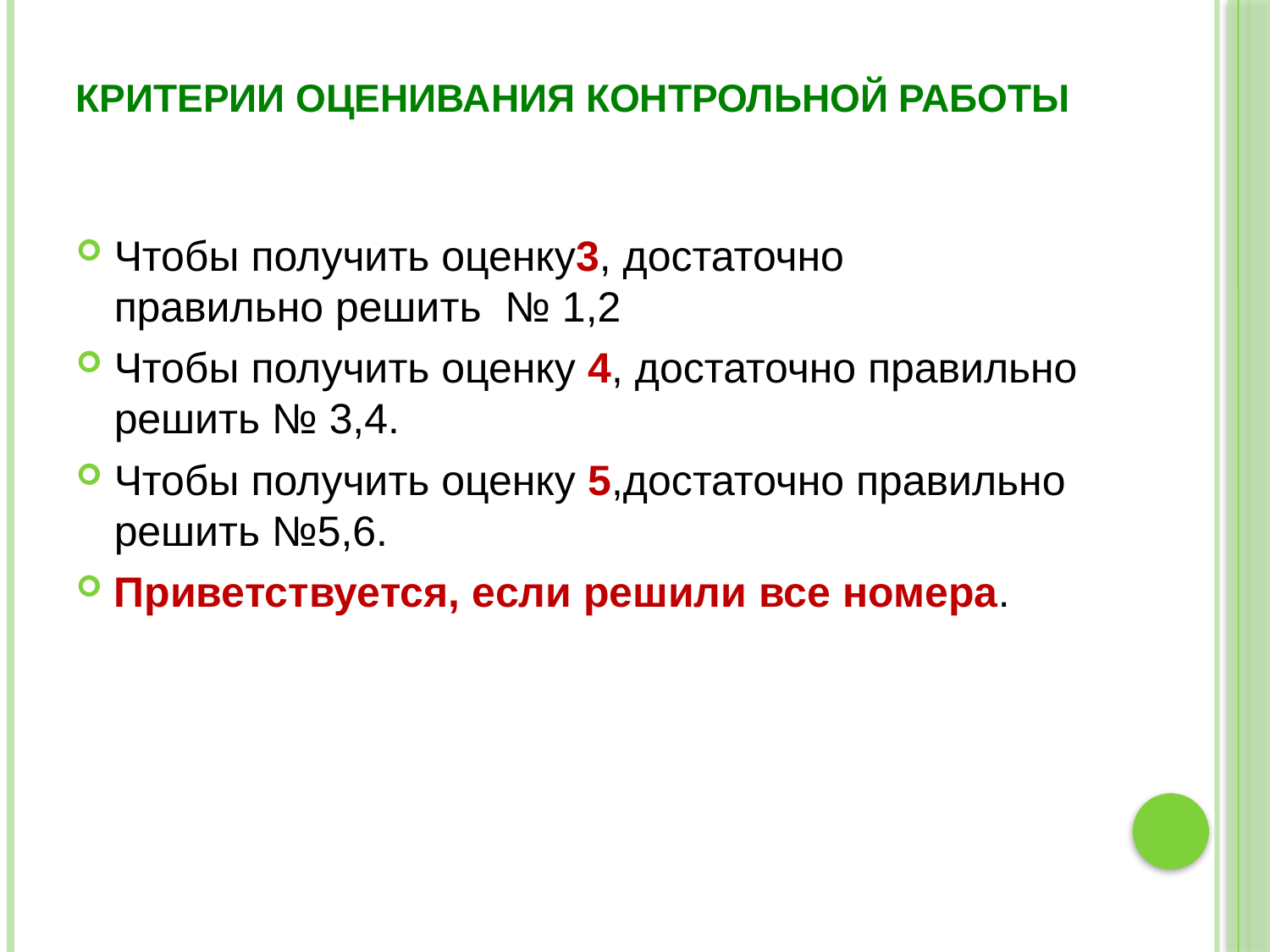

# Критерии оценивания контрольной работы
Чтобы получить оценку3, достаточно   правильно решить  № 1,2
Чтобы получить оценку 4, достаточно правильно решить № 3,4.
Чтобы получить оценку 5,достаточно правильно решить №5,6.
Приветствуется, если решили все номера.